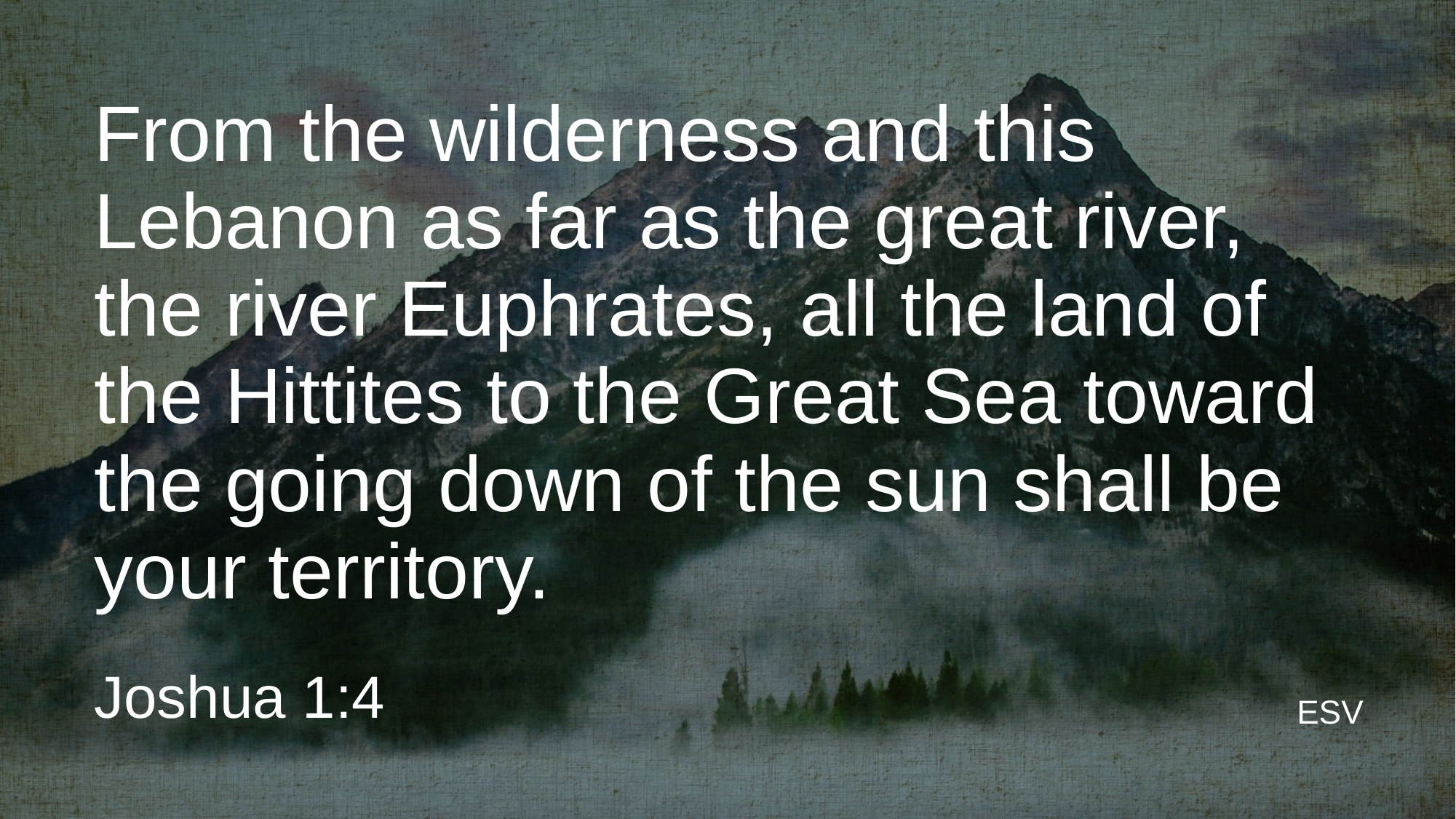

# From the wilderness and this Lebanon as far as the great river, the river Euphrates, all the land of the Hittites to the Great Sea toward the going down of the sun shall be your territory.
Joshua 1:4
ESV